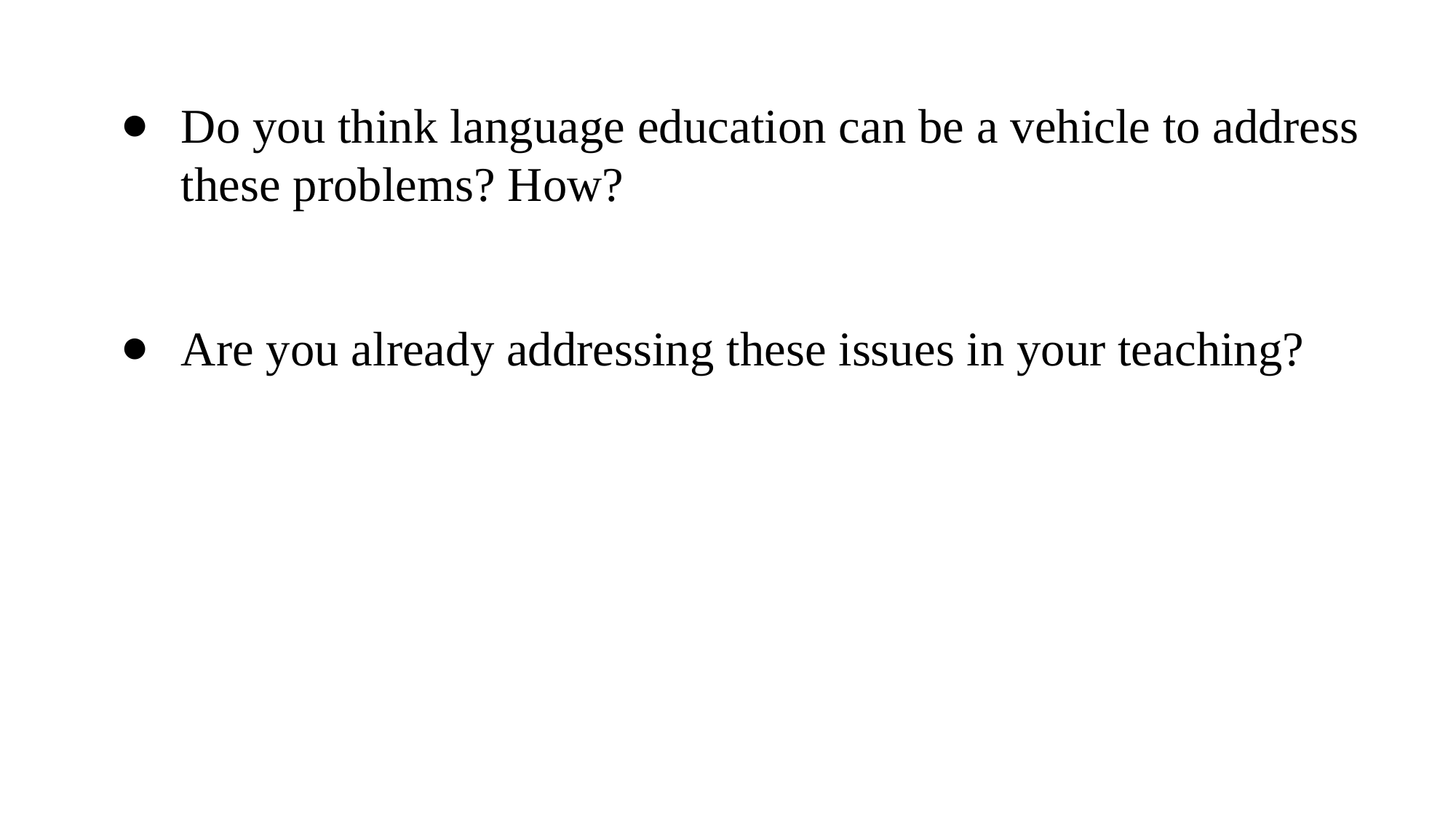

# Questions for you...
Do you think language education can be a vehicle to address these problems? How?

Are you already addressing these issues in your teaching?